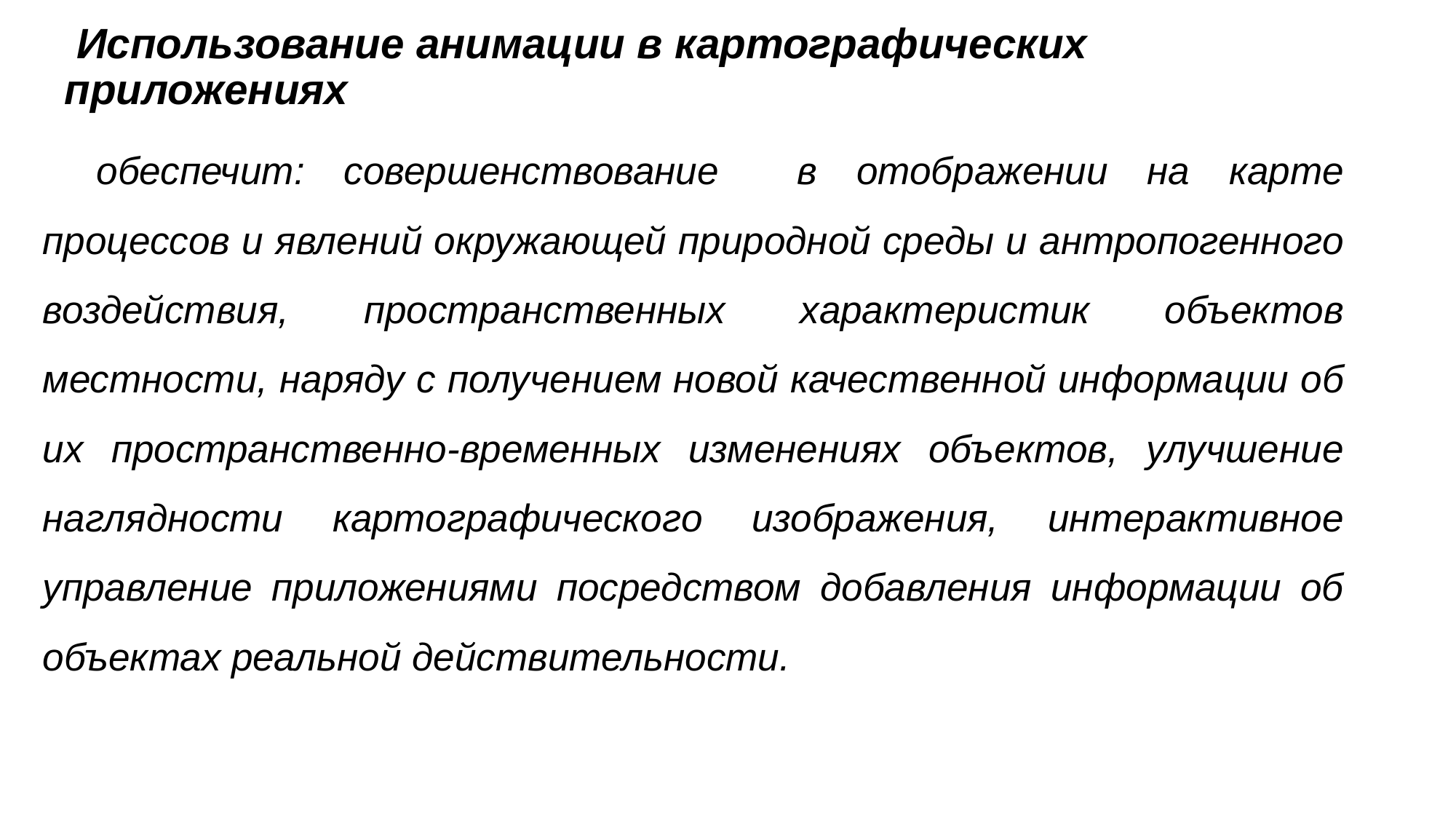

# Использование анимации в картографических приложениях
обеспечит: совершенствование  в отображении на карте процессов и явлений окружающей природной среды и антропогенного воздействия, пространственных характеристик объектов местности, наряду с получением новой качественной информации об их пространственно-временных изменениях объектов, улучшение наглядности картографического изображения, интерактивное управление приложениями посредством добавления информации об объектах реальной действительности.